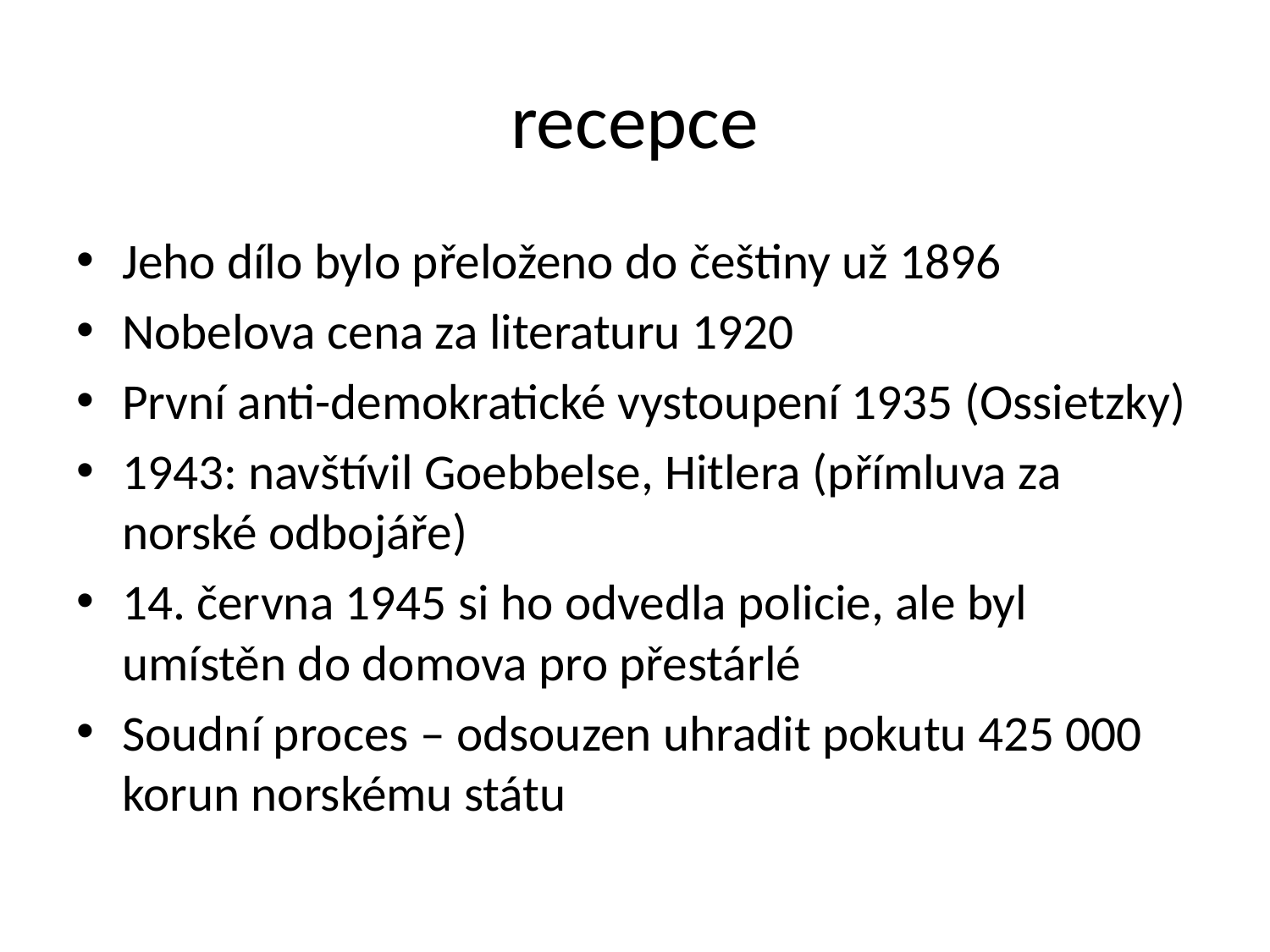

# recepce
Jeho dílo bylo přeloženo do češtiny už 1896
Nobelova cena za literaturu 1920
První anti-demokratické vystoupení 1935 (Ossietzky)
1943: navštívil Goebbelse, Hitlera (přímluva za norské odbojáře)
14. června 1945 si ho odvedla policie, ale byl umístěn do domova pro přestárlé
Soudní proces – odsouzen uhradit pokutu 425 000 korun norskému státu